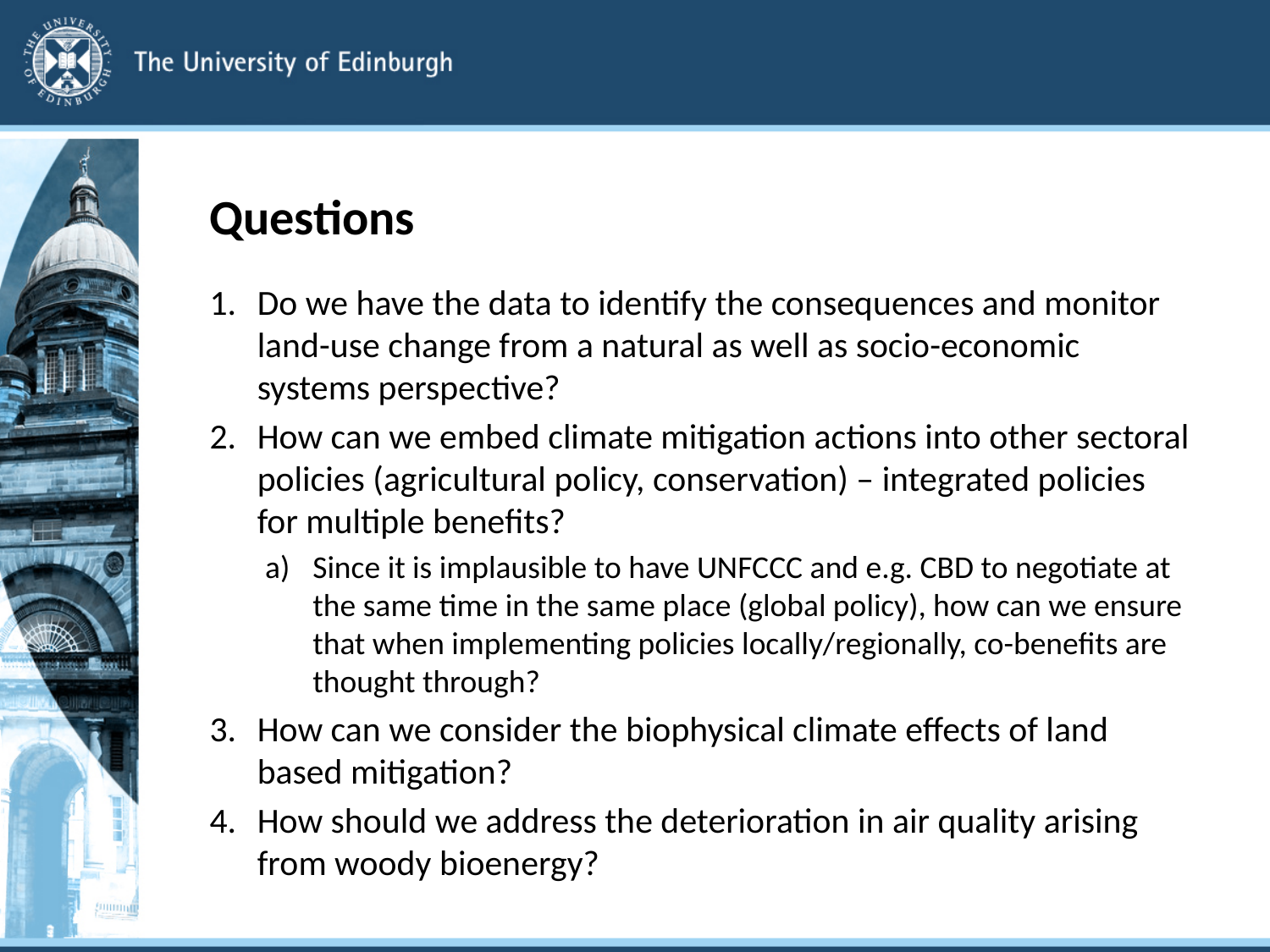

# Questions
Do we have the data to identify the consequences and monitor land-use change from a natural as well as socio-economic systems perspective?
How can we embed climate mitigation actions into other sectoral policies (agricultural policy, conservation) – integrated policies for multiple benefits?
Since it is implausible to have UNFCCC and e.g. CBD to negotiate at the same time in the same place (global policy), how can we ensure that when implementing policies locally/regionally, co-benefits are thought through?
How can we consider the biophysical climate effects of land based mitigation?
How should we address the deterioration in air quality arising from woody bioenergy?